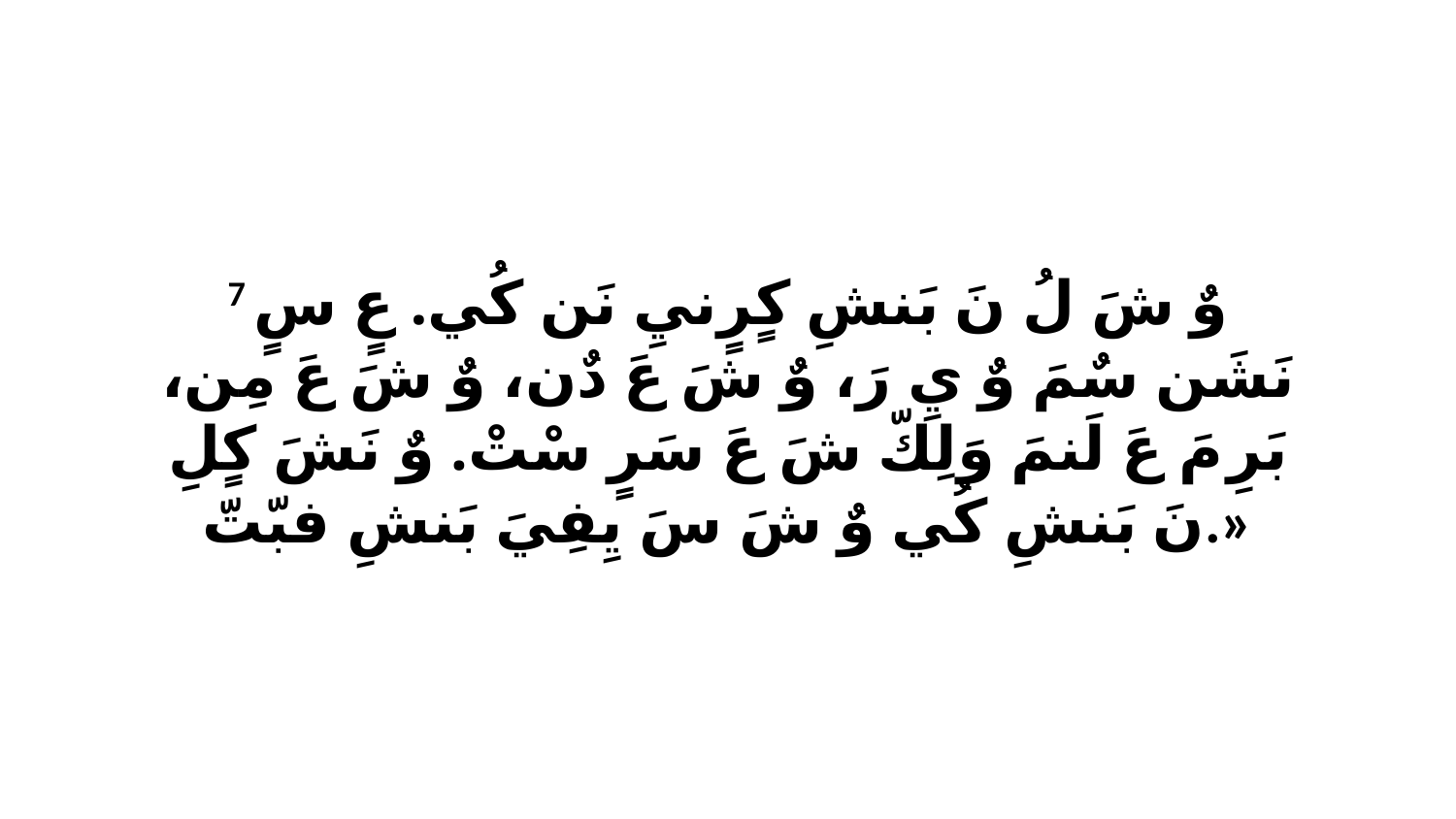

7 وٌ شَ لُ نَ بَنشِ كٍرٍنيِ نَن كُي. عٍ سٍ نَشَن سٌمَ وٌ يِ رَ، وٌ شَ عَ دٌن، وٌ شَ عَ مِن، بَرِ مَ عَ لَنمَ وَلِكّ شَ عَ سَرٍ سْتْ. وٌ نَشَ كٍلِ نَ بَنشِ كُي وٌ شَ سَ يِفِيَ بَنشِ فبّتّ.»